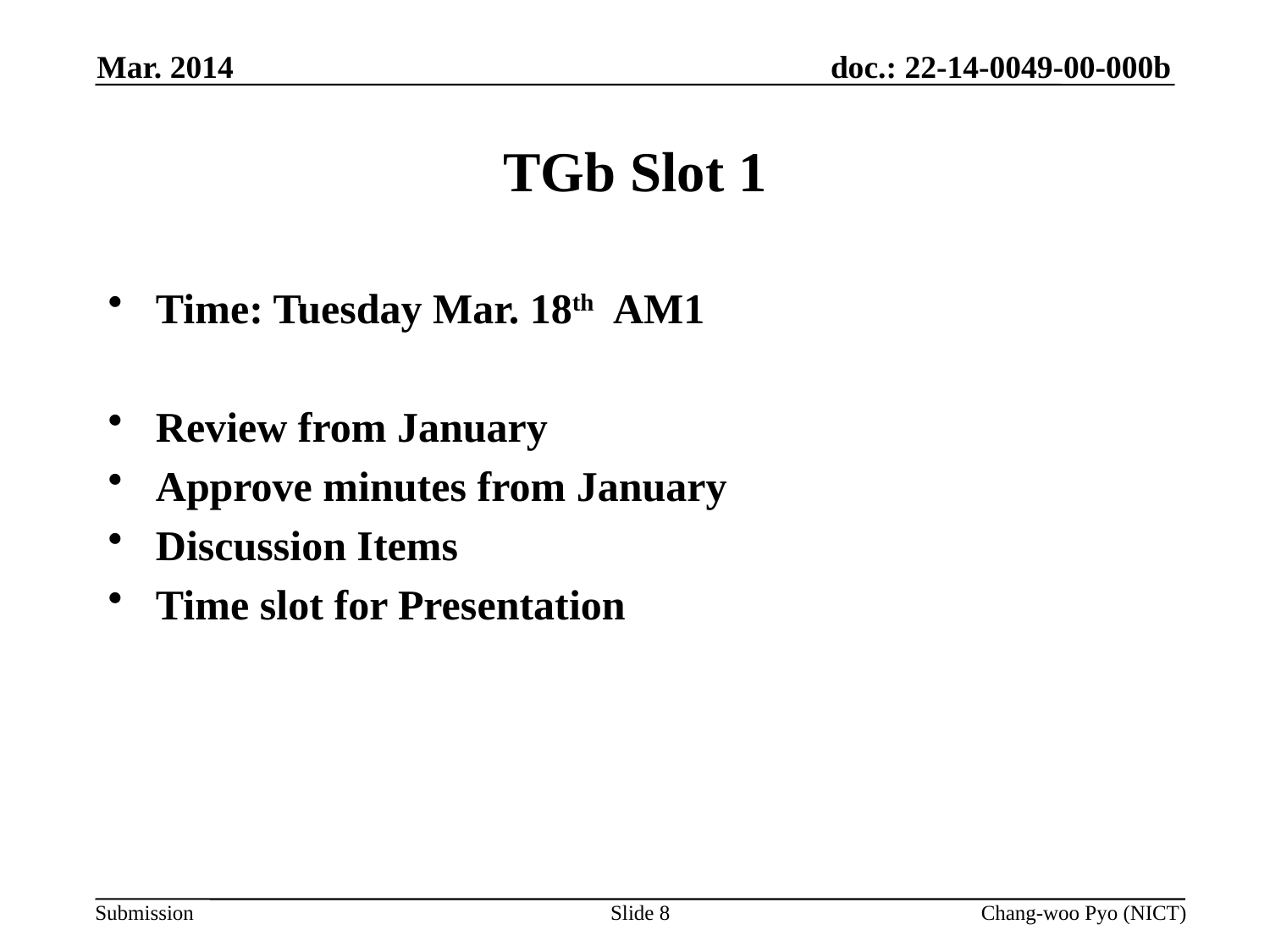

Mar. 2014
# TGb Slot 1
Time: Tuesday Mar. 18th  AM1

Review from January
Approve minutes from January
Discussion Items
Time slot for Presentation
Slide 8
Chang-woo Pyo (NICT)